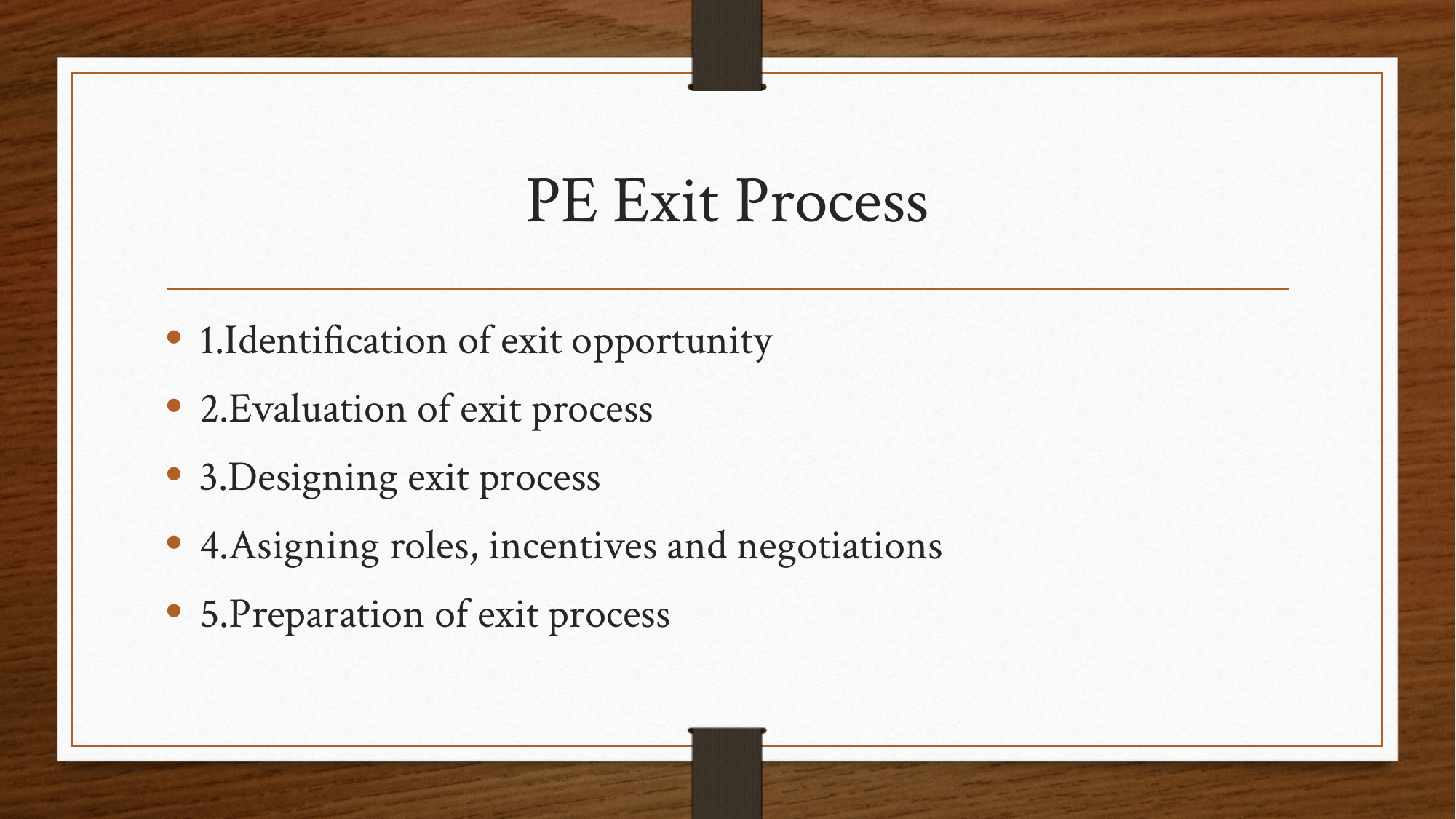

# PE Exit Process
1.Identification of exit opportunity
2.Evaluation of exit process
3.Designing exit process
4.Asigning roles, incentives and negotiations
5.Preparation of exit process